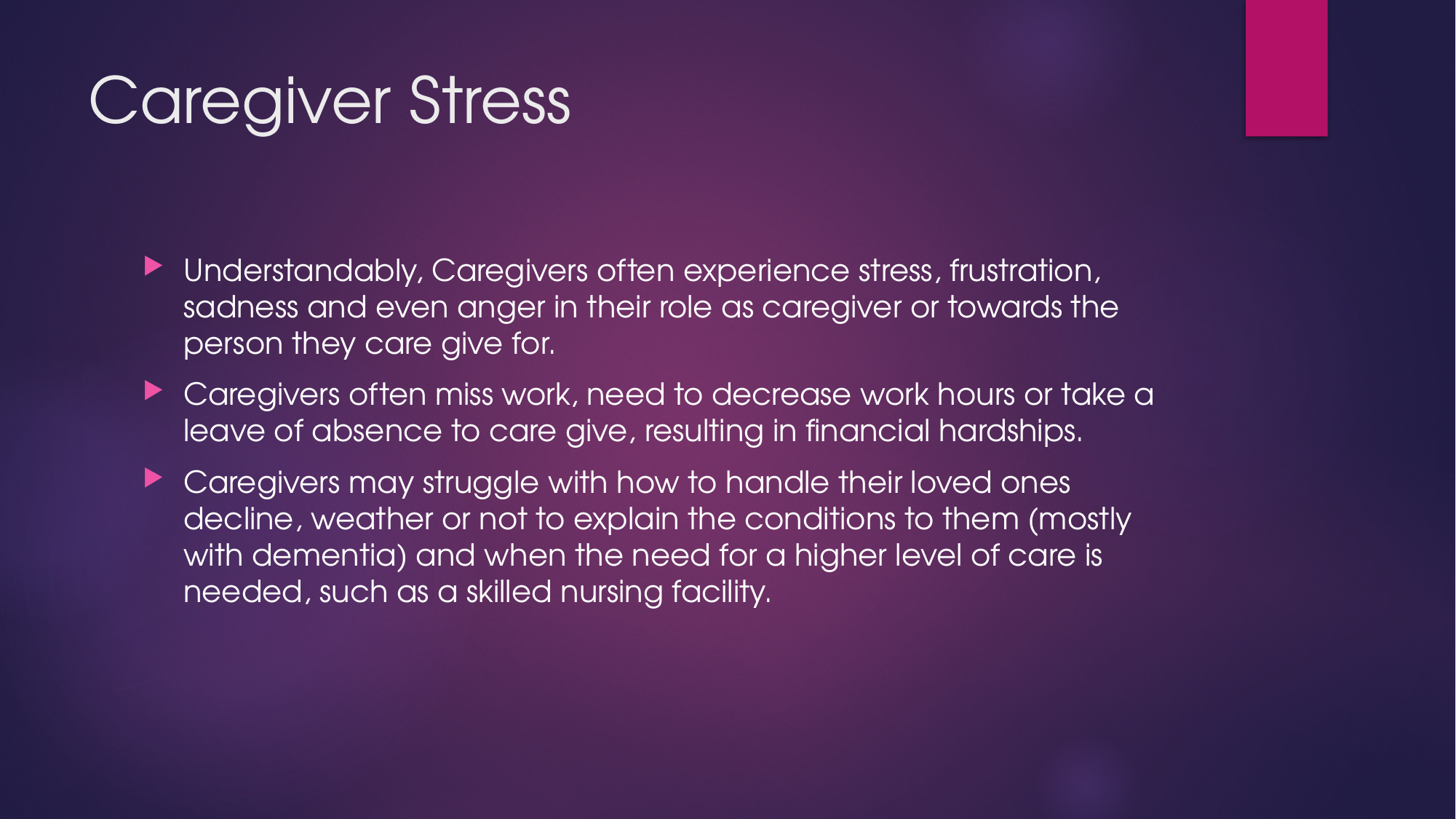

# Caregiver Stress
Understandably, Caregivers often experience stress, frustration, sadness and even anger in their role as caregiver or towards the person they care give for.
Caregivers often miss work, need to decrease work hours or take a leave of absence to care give, resulting in financial hardships.
Caregivers may struggle with how to handle their loved ones decline, weather or not to explain the conditions to them (mostly with dementia) and when the need for a higher level of care is needed, such as a skilled nursing facility.